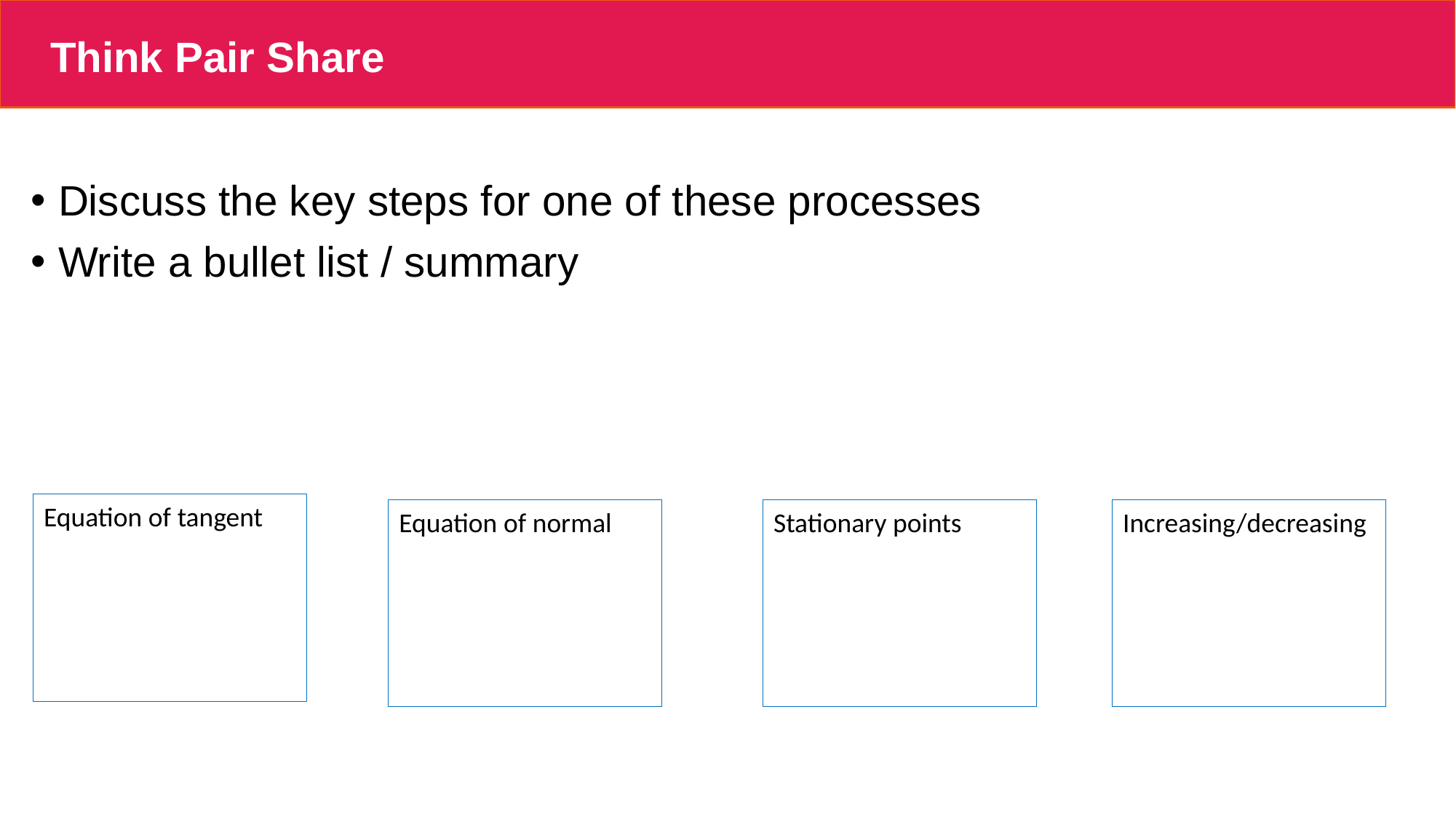

# Think Pair Share
Discuss the key steps for one of these processes
Write a bullet list / summary
Equation of tangent

Equation of normal

Stationary points

Increasing/decreasing